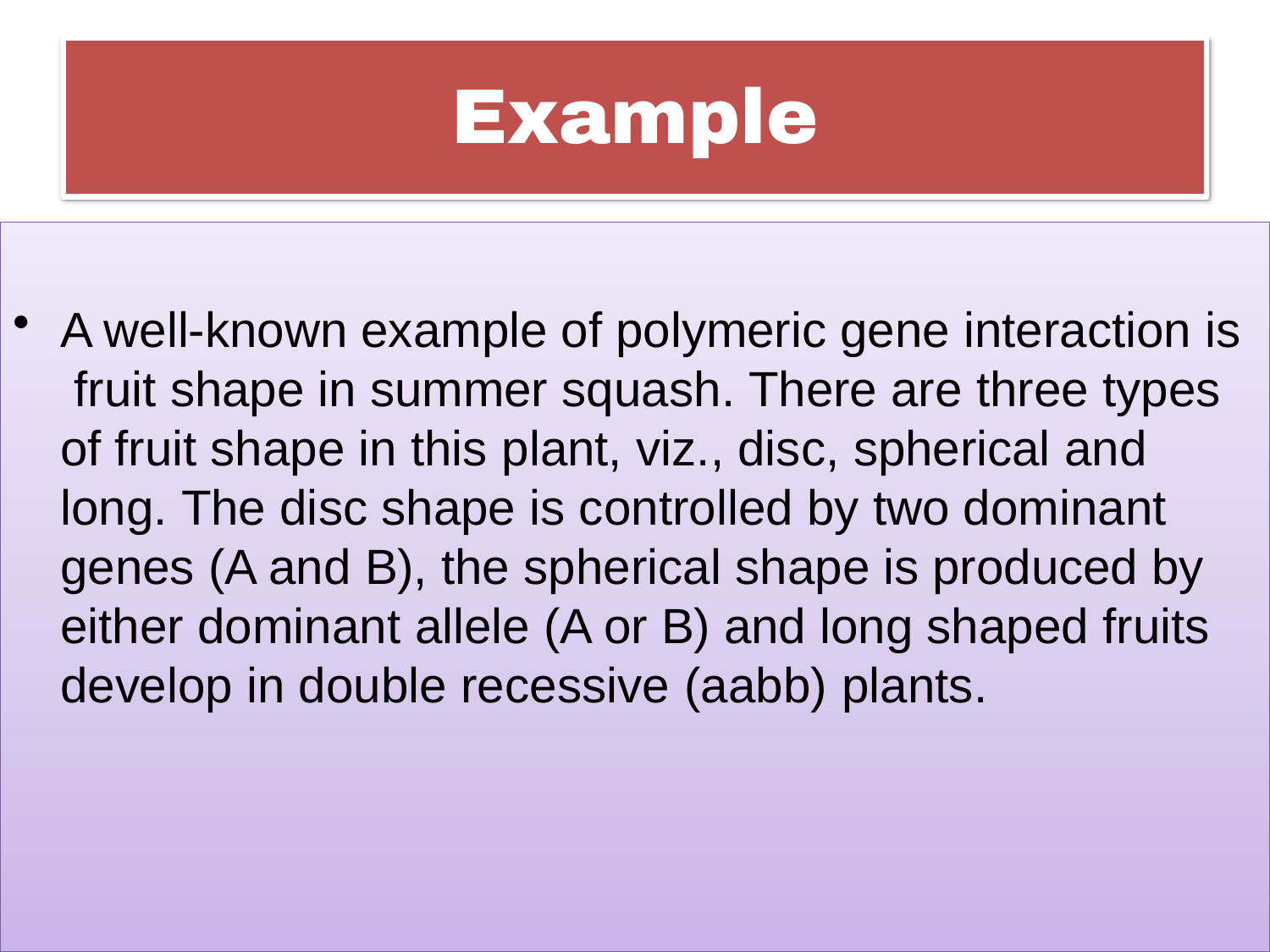

# Example

A well-known example of polymeric gene interaction is  fruit shape in summer squash. There are three types  of fruit shape in this plant, viz., disc, spherical and  long. The disc shape is controlled by two dominant  genes (A and B), the spherical shape is produced by  either dominant allele (A or B) and long shaped fruits  develop in double recessive (aabb) plants.